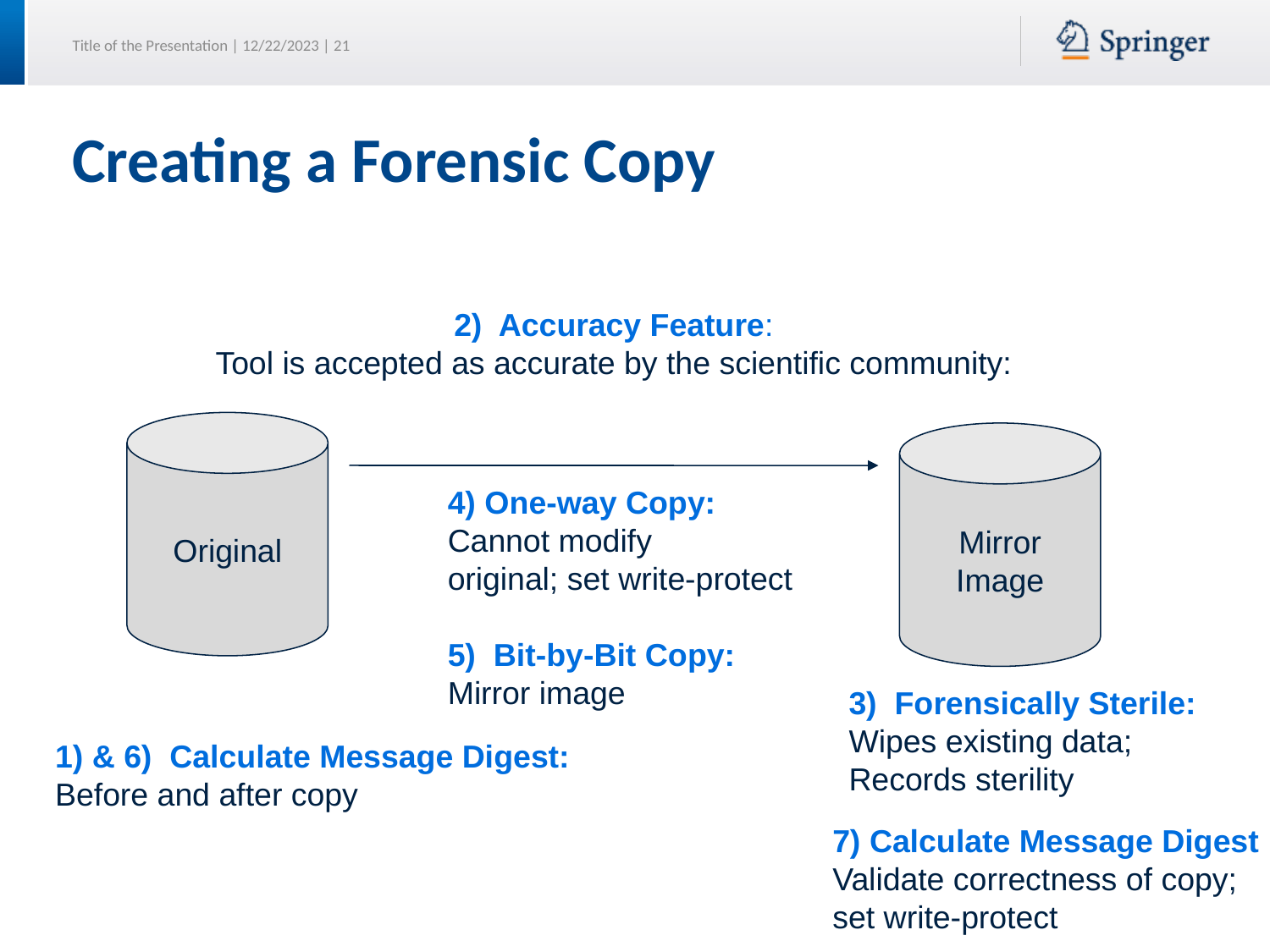

# Creating a Forensic Copy
2)  Accuracy Feature:
Tool is accepted as accurate by the scientific community:
Original
Mirror
Image

4) One-way Copy:
Cannot modify
original; set write-protect

5)  Bit-by-Bit Copy:
Mirror image
3)  Forensically Sterile:
Wipes existing data;
Records sterility
1) & 6)  Calculate Message Digest:
Before and after copy

7) Calculate Message Digest
Validate correctness of copy;
set write-protect